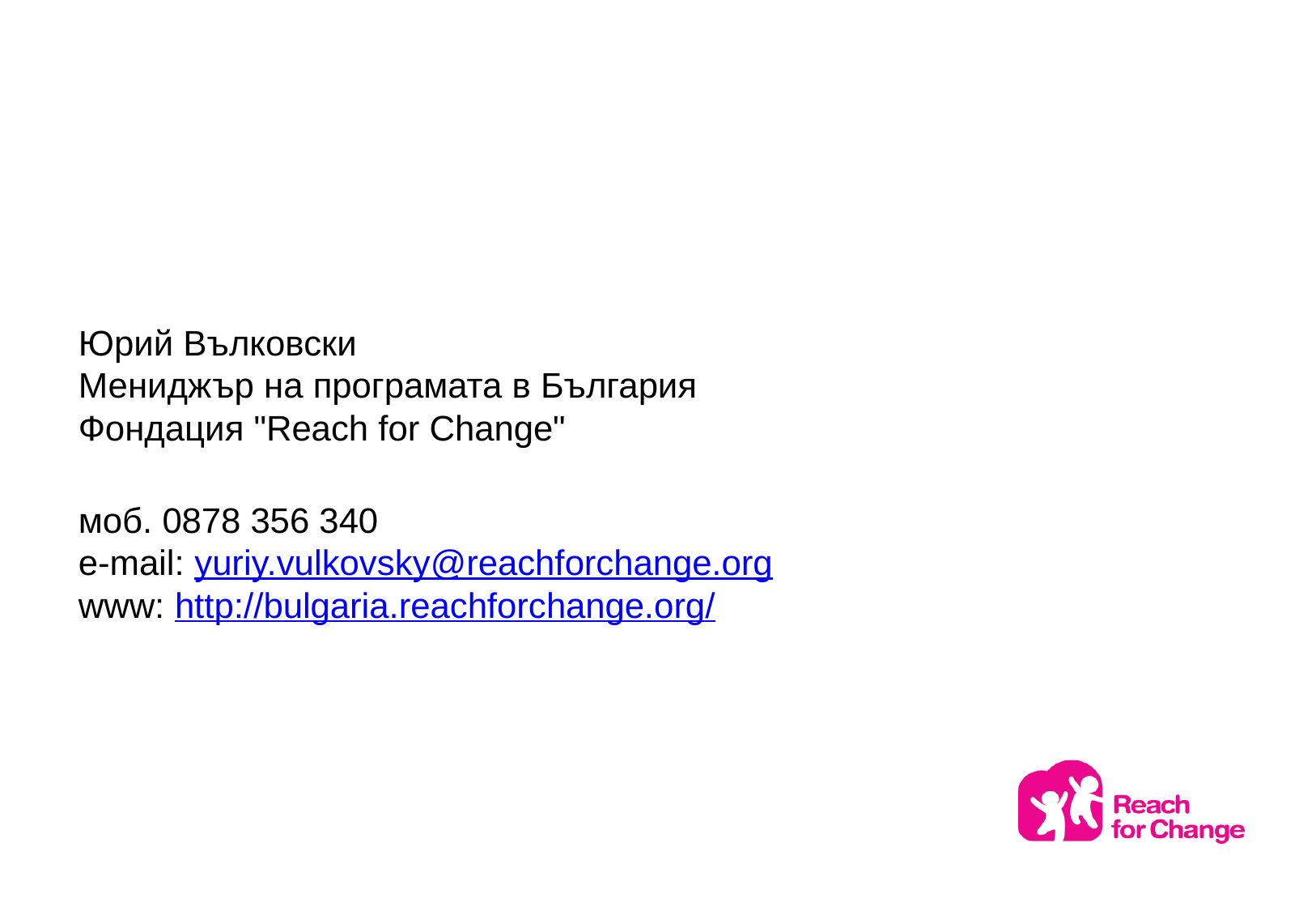

#
Юрий Вълковски
Мениджър на програмата в България
Фондация "Reach for Change"
моб. 0878 356 340
e-mail: yuriy.vulkovsky@reachforchange.org
www: http://bulgaria.reachforchange.org/